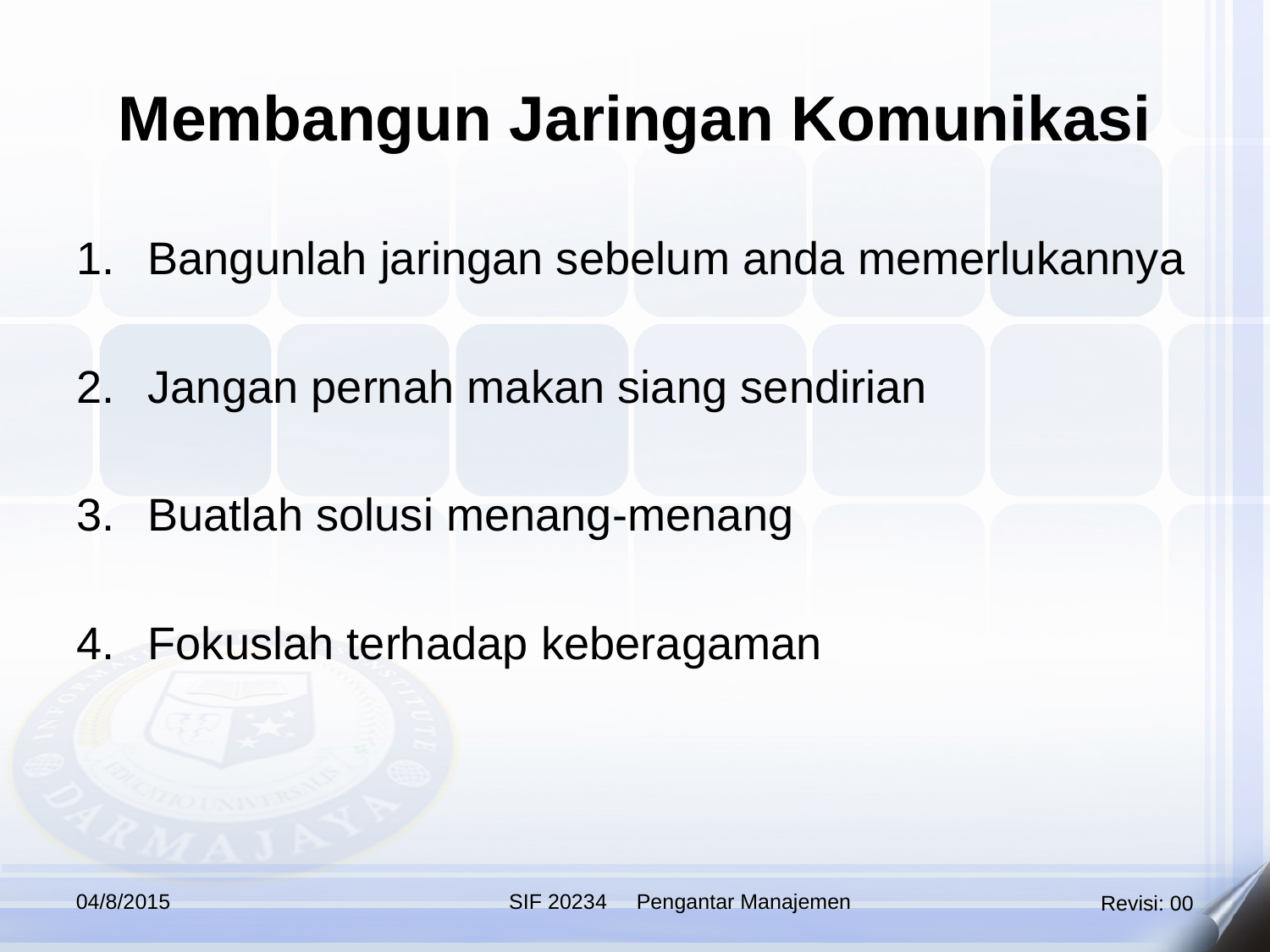

Membangun Jaringan Komunikasi
Bangunlah jaringan sebelum anda memerlukannya

Jangan pernah makan siang sendirian

Buatlah solusi menang-menang

Fokuslah terhadap keberagaman
04/8/2015
SIF 20234     Pengantar Manajemen